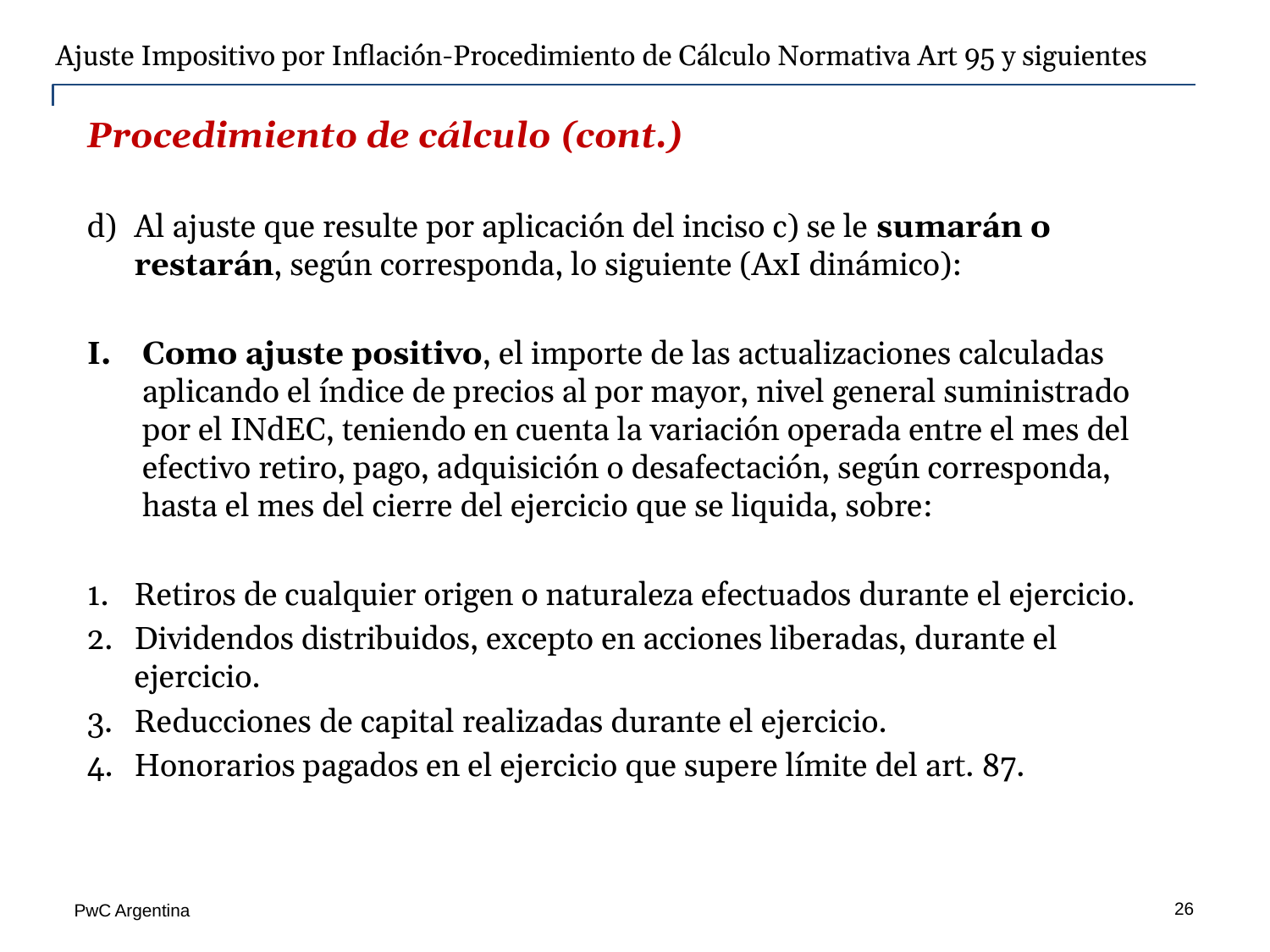

Ajuste Impositivo por Inflación-Procedimiento de Cálculo Normativa Art 95 y siguientes

Procedimiento de cálculo (cont.)

Al ajuste que resulte por aplicación del inciso c) se le sumarán o restarán, según corresponda, lo siguiente (AxI dinámico):

Como ajuste positivo, el importe de las actualizaciones calculadas aplicando el índice de precios al por mayor, nivel general suministrado por el INdEC, teniendo en cuenta la variación operada entre el mes del efectivo retiro, pago, adquisición o desafectación, según corresponda, hasta el mes del cierre del ejercicio que se liquida, sobre:

Retiros de cualquier origen o naturaleza efectuados durante el ejercicio.
Dividendos distribuidos, excepto en acciones liberadas, durante el ejercicio.
Reducciones de capital realizadas durante el ejercicio.
Honorarios pagados en el ejercicio que supere límite del art. 87.

26